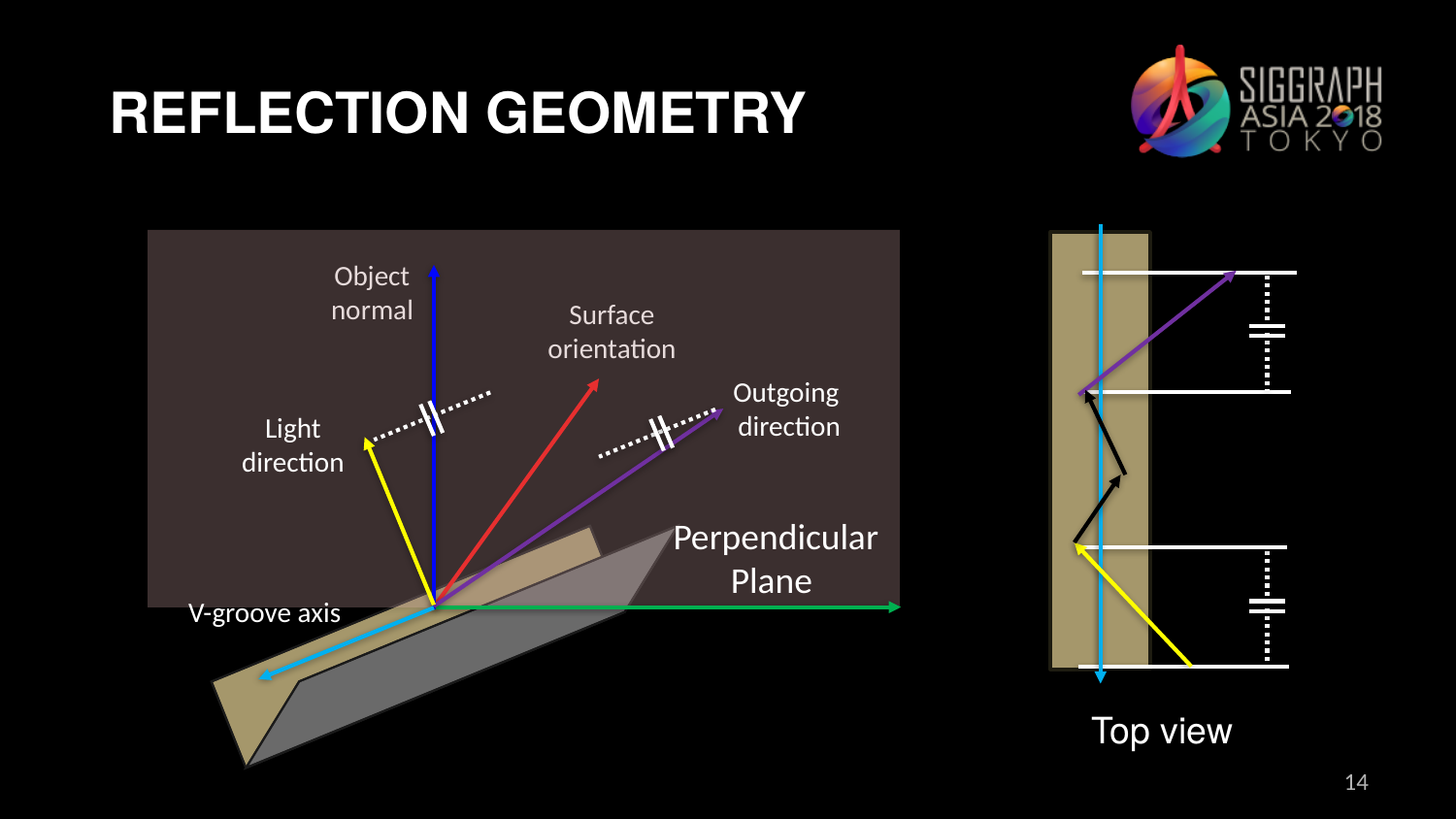

# Reflection geometry

Perpendicular
Plane

Object normal
Surface orientation
Outgoing  direction
Light direction

V-groove axis
Top view
14